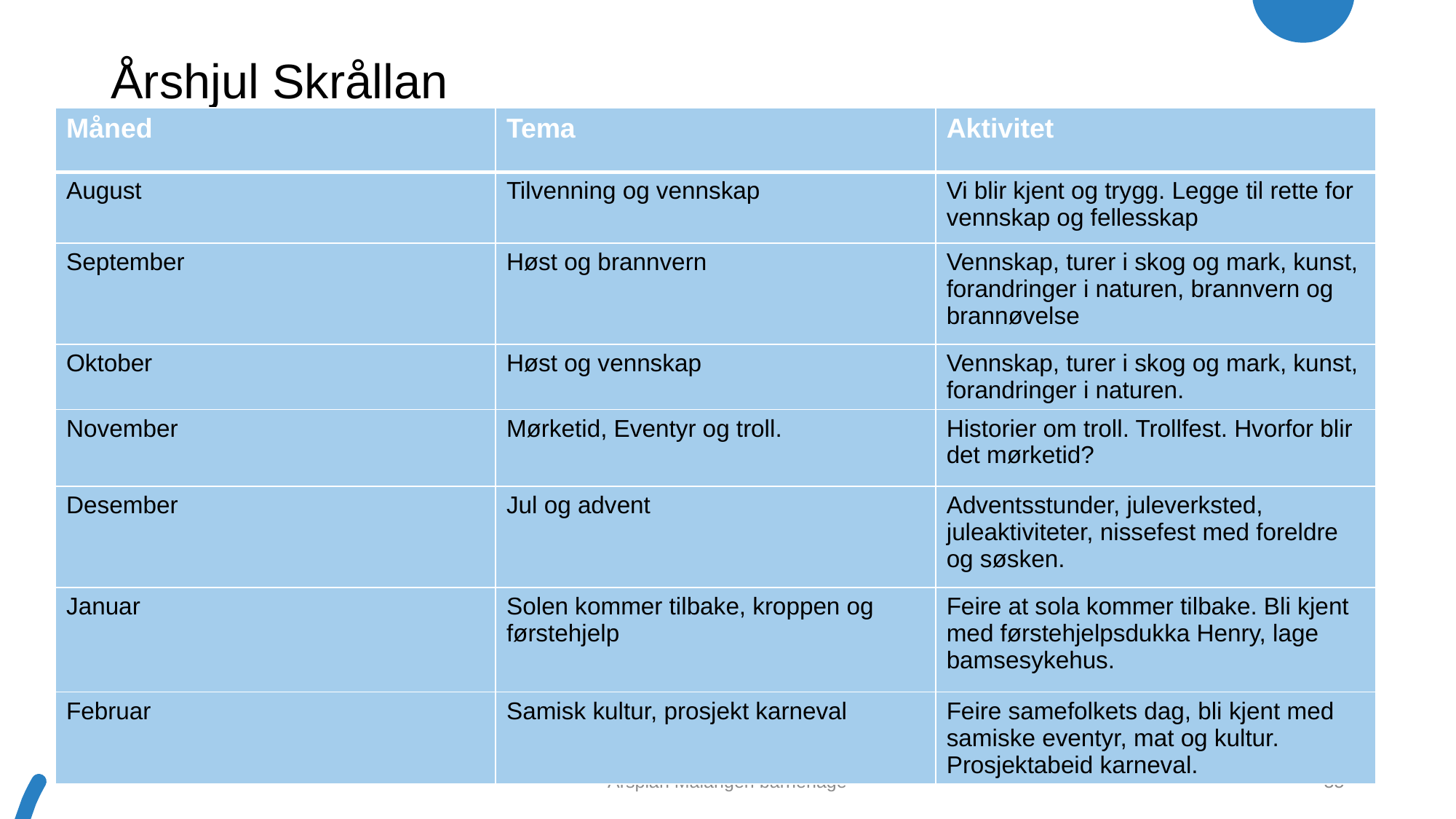

# Årshjul Skrållan
| Måned | Tema | Aktivitet |
| --- | --- | --- |
| August | Tilvenning og vennskap | Vi blir kjent og trygg. Legge til rette for vennskap og fellesskap |
| September | Høst og brannvern | Vennskap, turer i skog og mark, kunst, forandringer i naturen, brannvern og brannøvelse |
| Oktober | Høst og vennskap | Vennskap, turer i skog og mark, kunst, forandringer i naturen. |
| November | Mørketid, Eventyr og troll. | Historier om troll. Trollfest. Hvorfor blir det mørketid? |
| Desember | Jul og advent | Adventsstunder, juleverksted, juleaktiviteter, nissefest med foreldre og søsken. |
| Januar | Solen kommer tilbake, kroppen og førstehjelp | Feire at sola kommer tilbake. Bli kjent med førstehjelpsdukka Henry, lage bamsesykehus. |
| Februar | Samisk kultur, prosjekt karneval | Feire samefolkets dag, bli kjent med samiske eventyr, mat og kultur. Prosjektabeid karneval. |
Årsplan Malangen barnehage
35